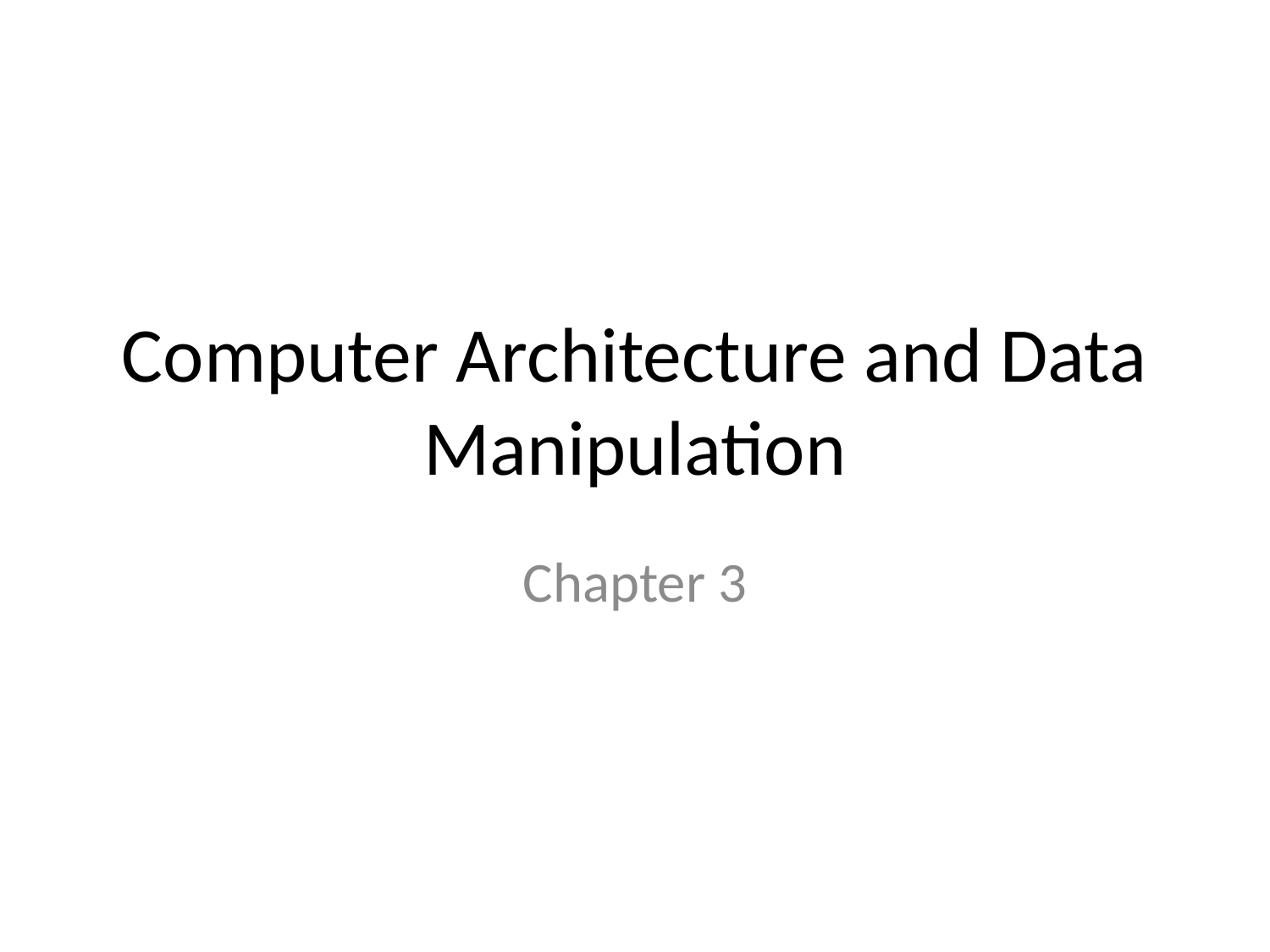

# Computer Architecture and Data Manipulation
Chapter 3